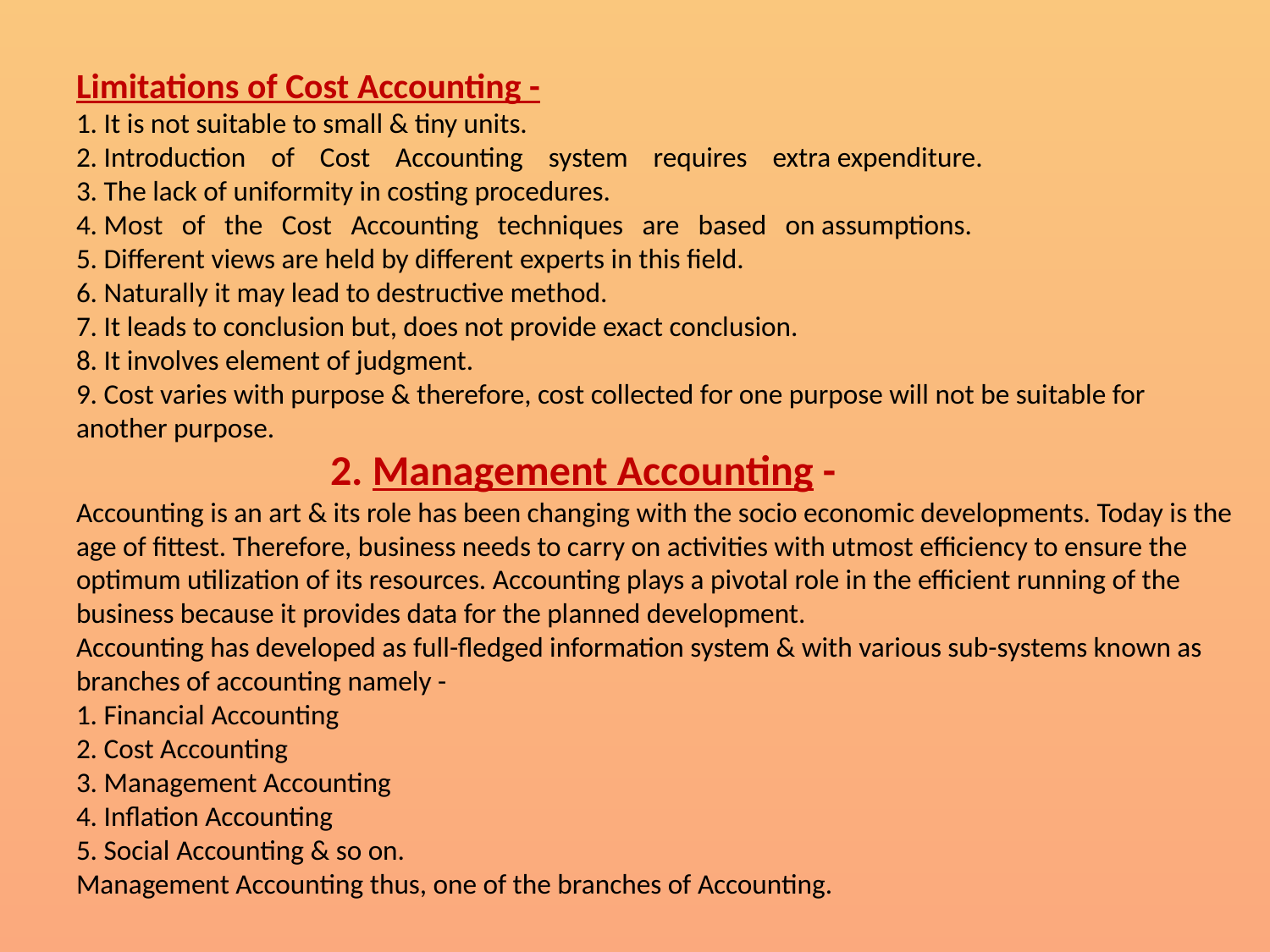

# Limitations of Cost Accounting - 1. It is not suitable to small & tiny units. 2. Introduction    of    Cost    Accounting    system    requires    extra expenditure. 3. The lack of uniformity in costing procedures. 4. Most   of   the   Cost   Accounting   techniques   are   based   on assumptions. 5. Different views are held by different experts in this field. 6. Naturally it may lead to destructive method. 7. It leads to conclusion but, does not provide exact conclusion. 8. It involves element of judgment. 9. Cost varies with purpose & therefore, cost collected for one purpose will not be suitable for another purpose. 2. Management Accounting - Accounting is an art & its role has been changing with the socio economic developments. Today is the age of fittest. Therefore, business needs to carry on activities with utmost efficiency to ensure the optimum utilization of its resources. Accounting plays a pivotal role in the efficient running of the business because it provides data for the planned development. Accounting has developed as full-fledged information system & with various sub-systems known as branches of accounting namely - 1. Financial Accounting 2. Cost Accounting 3. Management Accounting 4. Inflation Accounting 5. Social Accounting & so on. Management Accounting thus, one of the branches of Accounting.